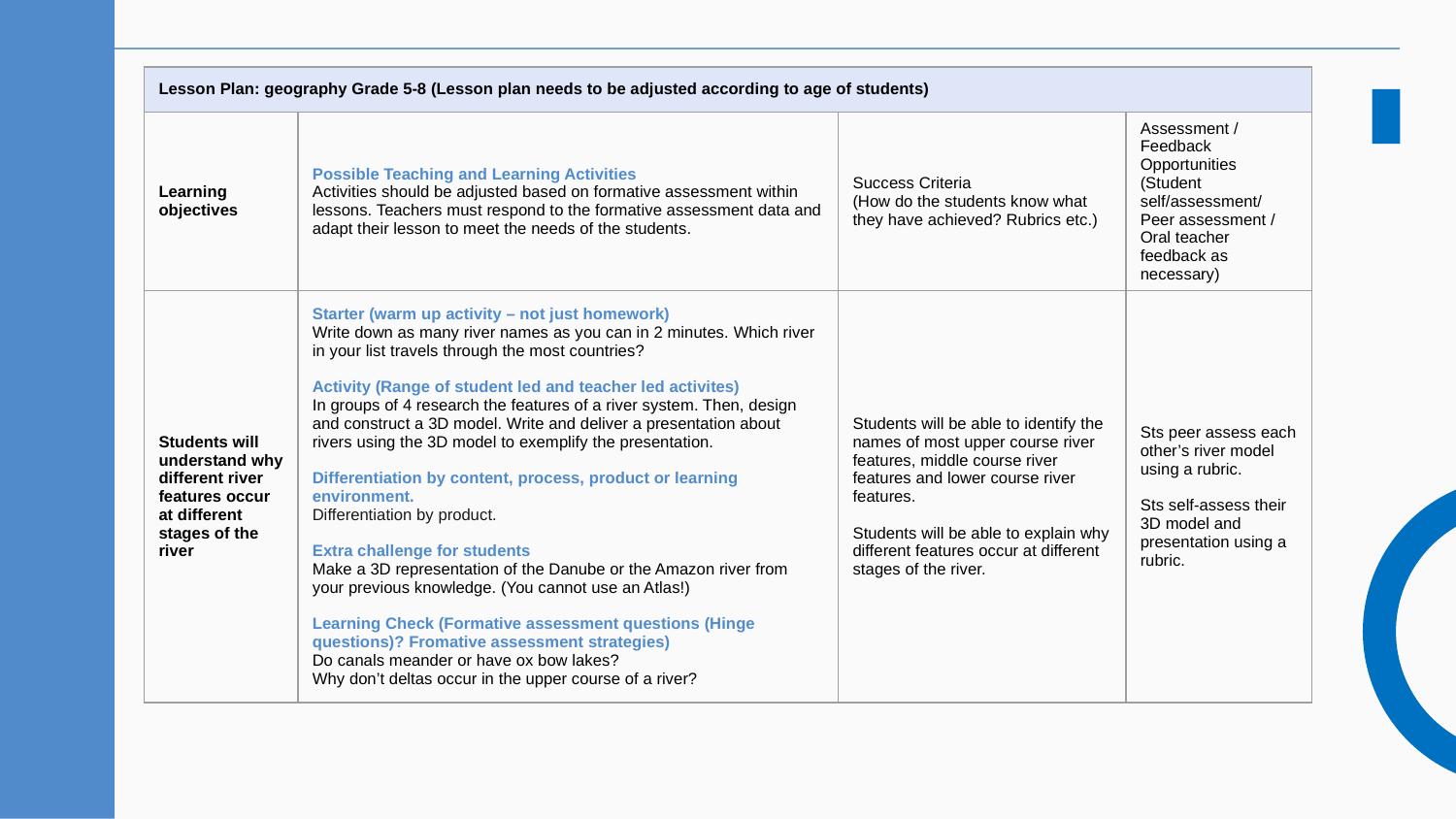

| Lesson Plan: geography Grade 5-8 (Lesson plan needs to be adjusted according to age of students) |  |  |  |
| --- | --- | --- | --- |
| Learning objectives | Possible Teaching and Learning Activities Activities should be adjusted based on formative assessment within lessons. Teachers must respond to the formative assessment data and adapt their lesson to meet the needs of the students. | Success Criteria (How do the students know what they have achieved? Rubrics etc.) | Assessment / Feedback Opportunities (Student self/assessment/ Peer assessment / Oral teacher feedback as necessary) |
| Students will understand why different river features occur at different stages of the river | Starter (warm up activity – not just homework) Write down as many river names as you can in 2 minutes. Which river in your list travels through the most countries? Activity (Range of student led and teacher led activites) In groups of 4 research the features of a river system. Then, design and construct a 3D model. Write and deliver a presentation about rivers using the 3D model to exemplify the presentation. Differentiation by content, process, product or learning environment. Differentiation by product. Extra challenge for students Make a 3D representation of the Danube or the Amazon river from your previous knowledge. (You cannot use an Atlas!) Learning Check (Formative assessment questions (Hinge questions)? Fromative assessment strategies) Do canals meander or have ox bow lakes? Why don’t deltas occur in the upper course of a river? | Students will be able to identify the names of most upper course river features, middle course river features and lower course river features. Students will be able to explain why different features occur at different stages of the river. | Sts peer assess each other’s river model using a rubric. Sts self-assess their 3D model and presentation using a rubric. |